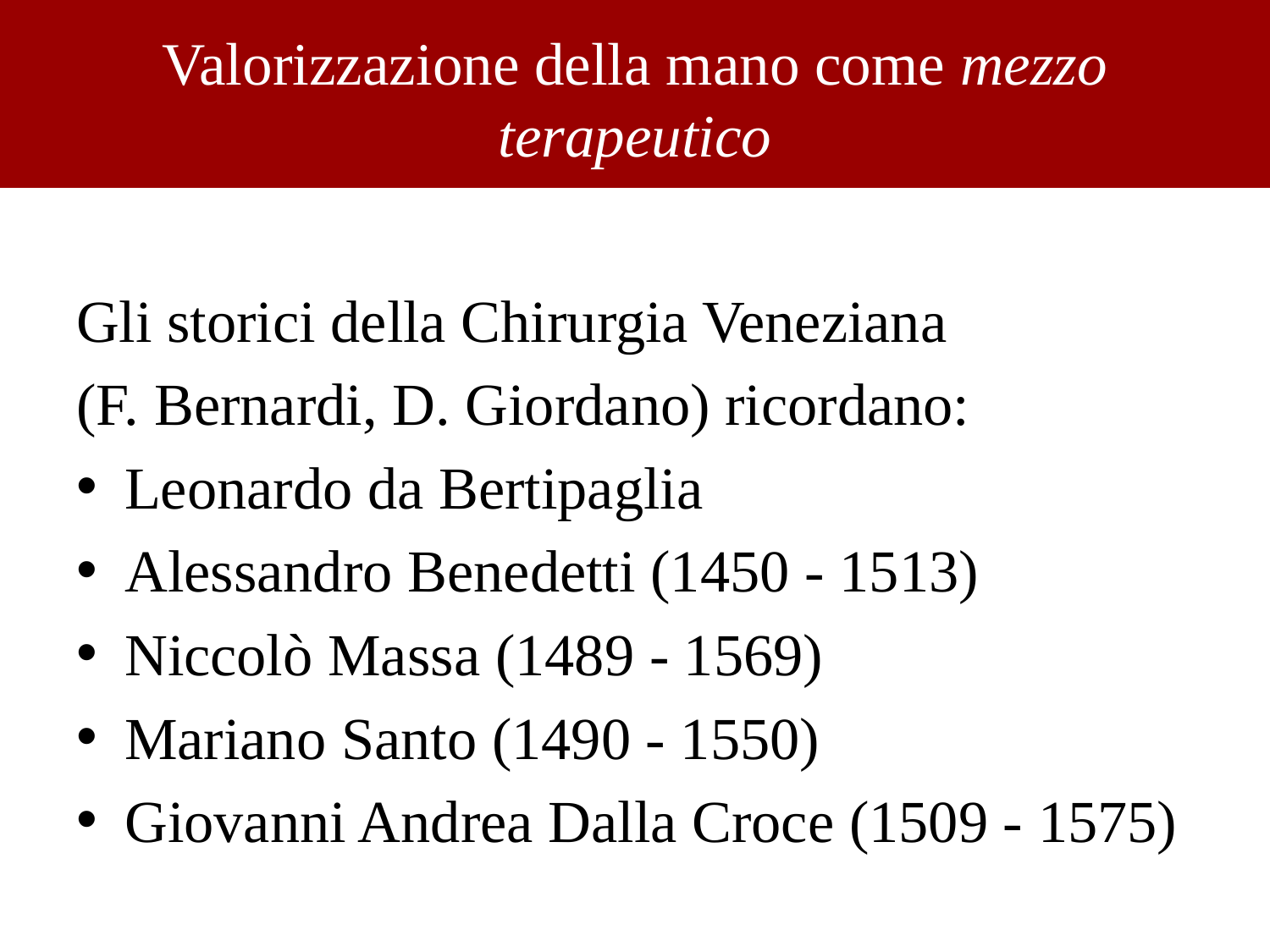

# Valorizzazione della mano come mezzo terapeutico
Gli storici della Chirurgia Veneziana
(F. Bernardi, D. Giordano) ricordano:
Leonardo da Bertipaglia
Alessandro Benedetti (1450 - 1513)
Niccolò Massa (1489 - 1569)
Mariano Santo (1490 - 1550)
Giovanni Andrea Dalla Croce (1509 - 1575)